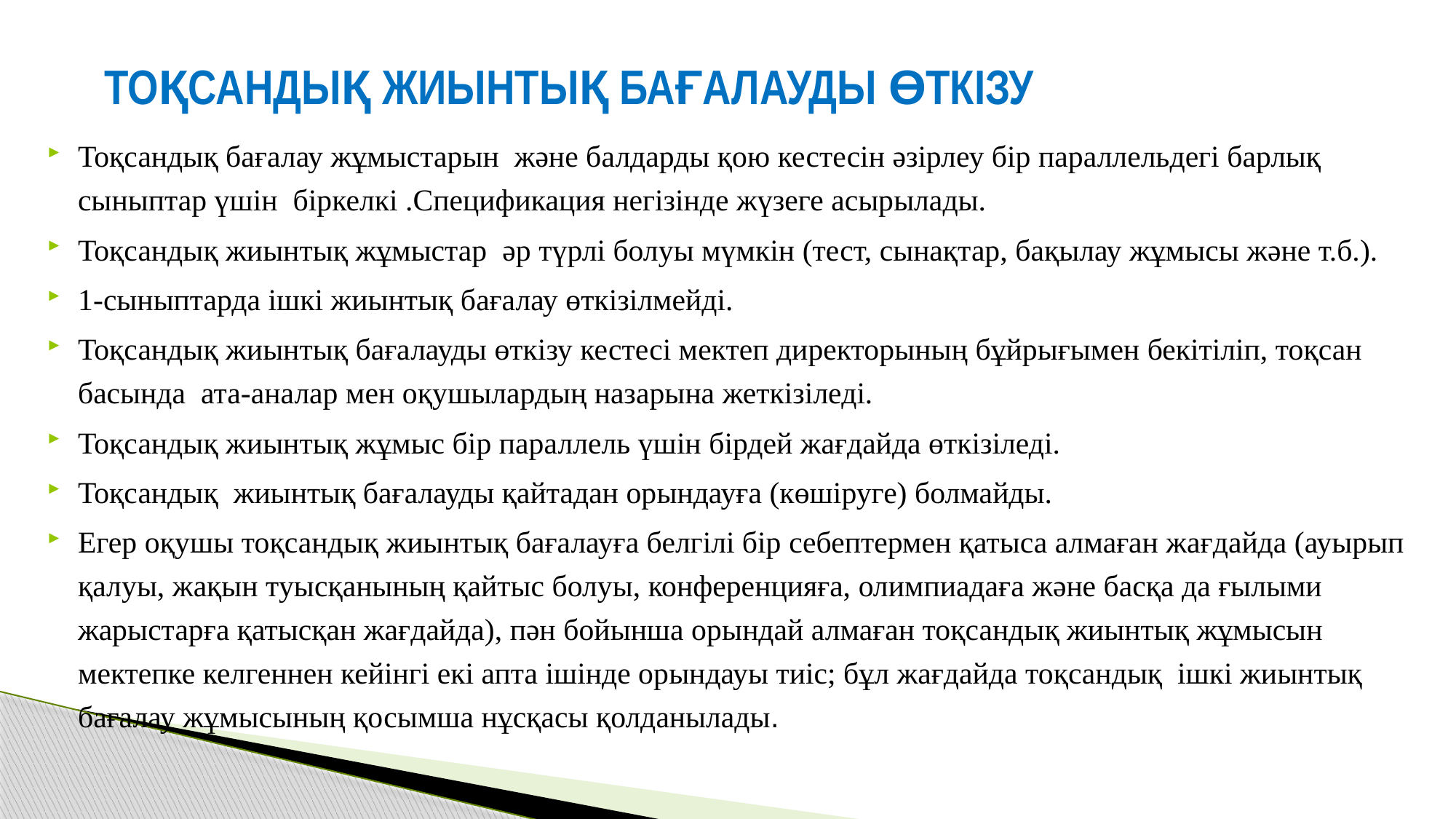

# ТОҚСАНДЫҚ ЖИЫНТЫҚ БАҒАЛАУДЫ ӨТКІЗУ
Тоқсандық бағалау жұмыстарын  және балдарды қою кестесін әзірлеу бір параллельдегі барлық сыныптар үшін  біркелкі .Спецификация негізінде жүзеге асырылады.
Тоқсандық жиынтық жұмыстар  әр түрлі болуы мүмкін (тест, сынақтар, бақылау жұмысы және т.б.).
1-сыныптарда ішкі жиынтық бағалау өткізілмейді.
Тоқсандық жиынтық бағалауды өткізу кестесі мектеп директорының бұйрығымен бекітіліп, тоқсан басында  ата-аналар мен оқушылардың назарына жеткізіледі.
Тоқсандық жиынтық жұмыс бір параллель үшін бірдей жағдайда өткізіледі.
Тоқсандық  жиынтық бағалауды қайтадан орындауға (көшіруге) болмайды.
Егер оқушы тоқсандық жиынтық бағалауға белгілі бір себептермен қатыса алмаған жағдайда (ауырып қалуы, жақын туысқанының қайтыс болуы, конференцияға, олимпиадаға және басқа да ғылыми жарыстарға қатысқан жағдайда), пән бойынша орындай алмаған тоқсандық жиынтық жұмысын мектепке келгеннен кейінгі екі апта ішінде орындауы тиіс; бұл жағдайда тоқсандық  ішкі жиынтық бағалау жұмысының қосымша нұсқасы қолданылады.